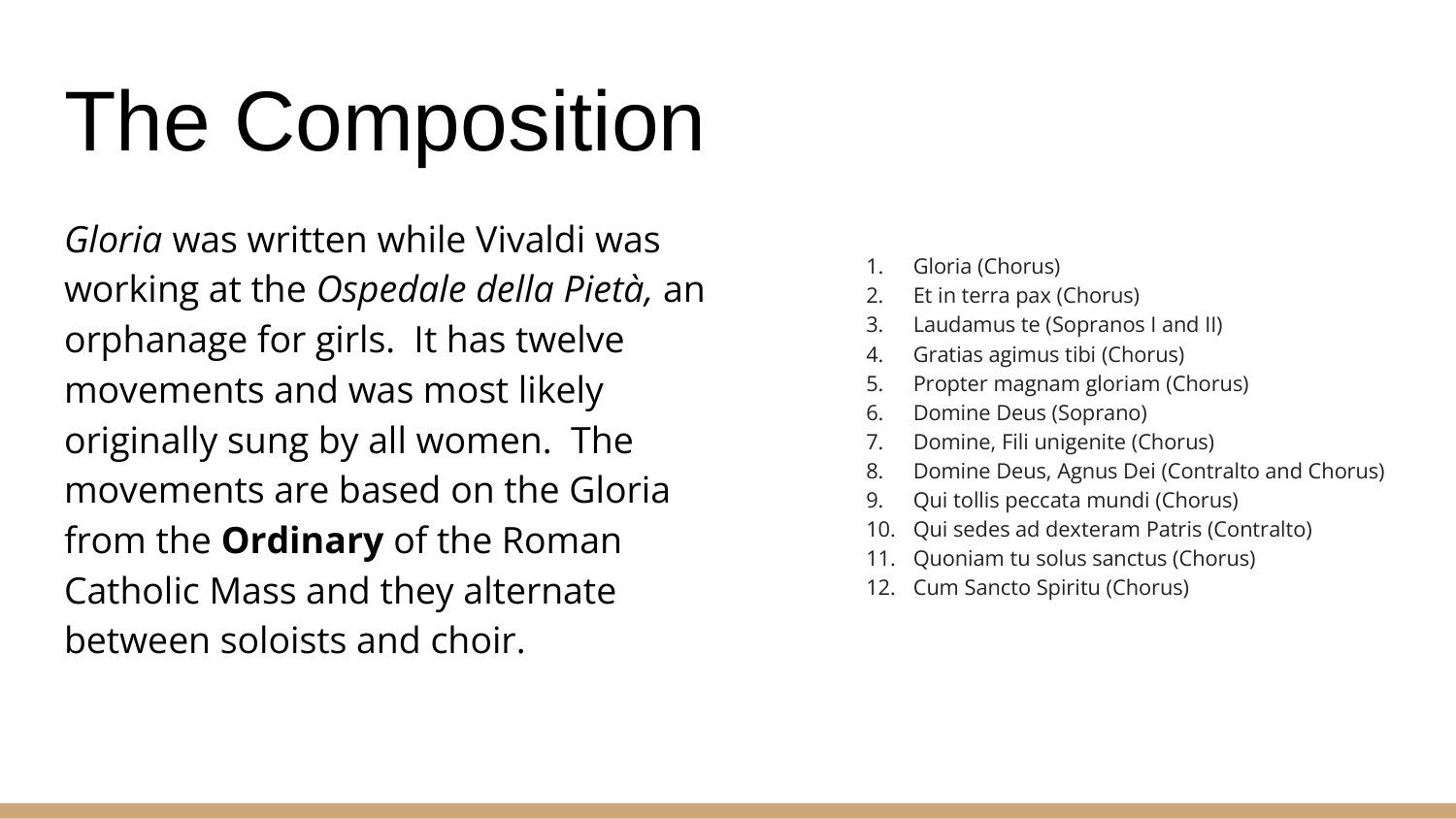

# The Composition
Gloria was written while Vivaldi was working at the Ospedale della Pietà, an orphanage for girls.  It has twelve movements and was most likely originally sung by all women.  The movements are based on the Gloria from the Ordinary of the Roman Catholic Mass and they alternate between soloists and choir.
Gloria (Chorus)
Et in terra pax (Chorus)
Laudamus te (Sopranos I and II)
Gratias agimus tibi (Chorus)
Propter magnam gloriam (Chorus)
Domine Deus (Soprano)
Domine, Fili unigenite (Chorus)
Domine Deus, Agnus Dei (Contralto and Chorus)
Qui tollis peccata mundi (Chorus)
Qui sedes ad dexteram Patris (Contralto)
Quoniam tu solus sanctus (Chorus)
Cum Sancto Spiritu (Chorus)